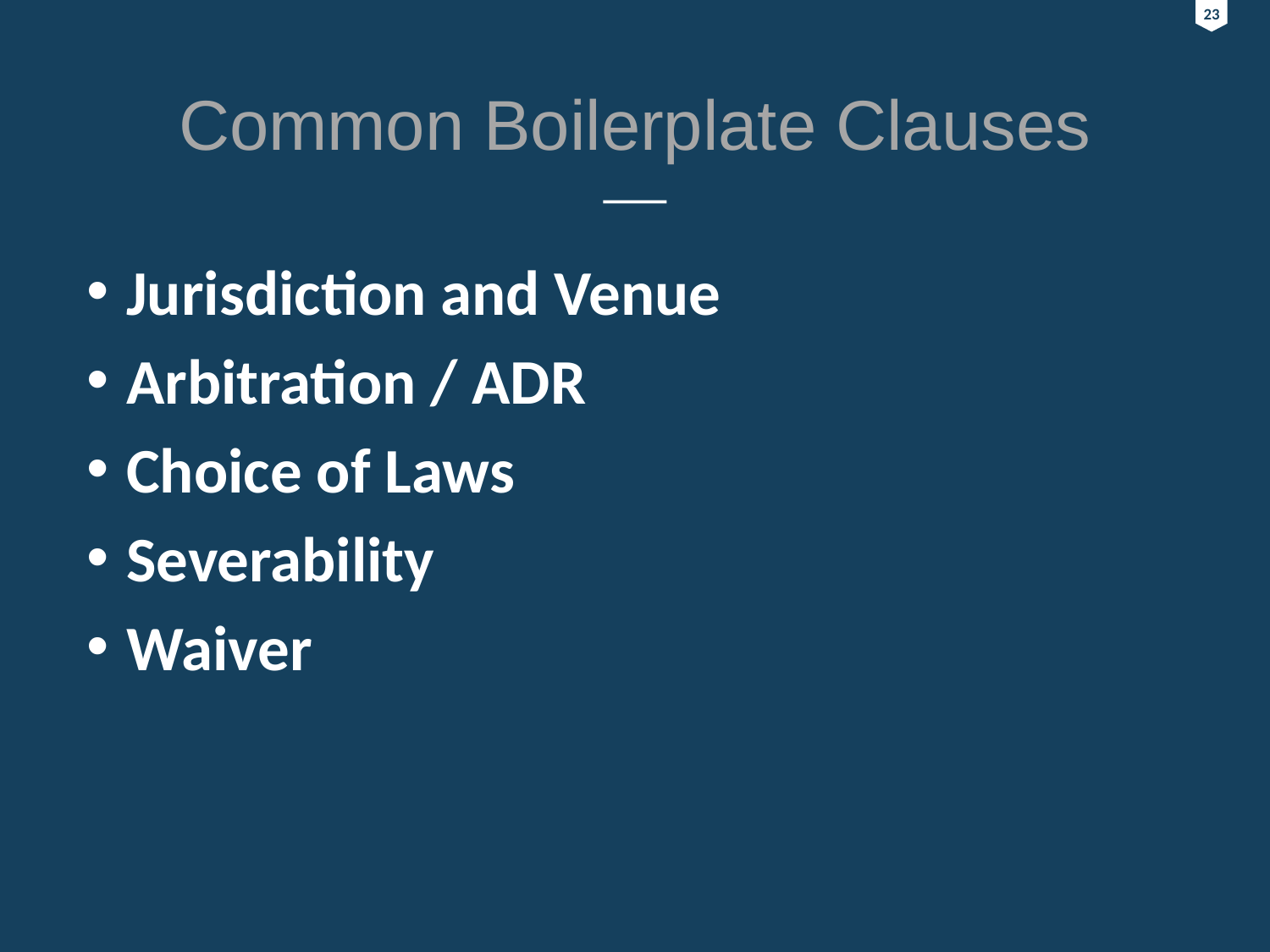

23

23

# Common Boilerplate Clauses

Jurisdiction and Venue
Arbitration / ADR
Choice of Laws
Severability
Waiver